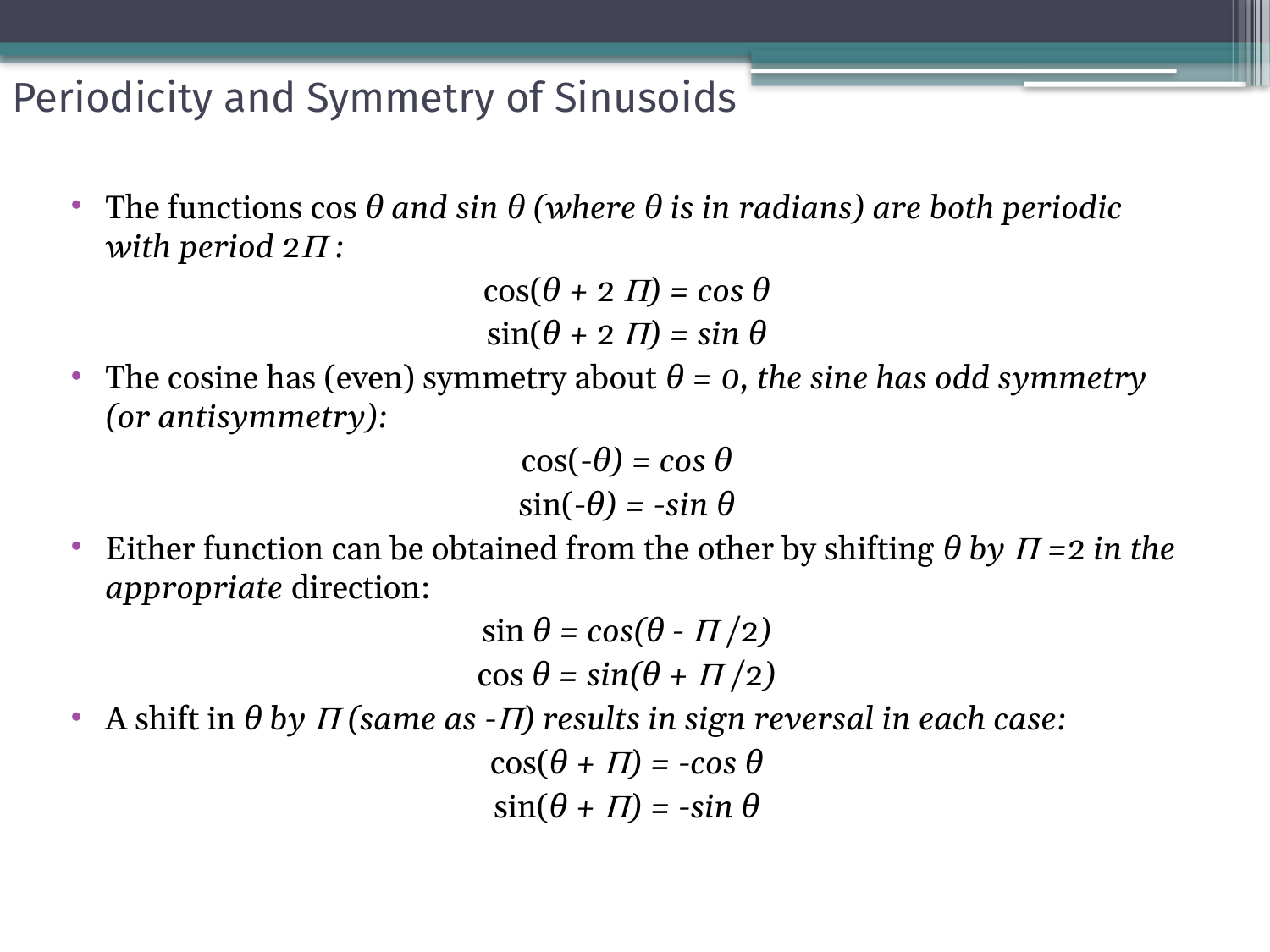

# Periodicity and Symmetry of Sinusoids
The functions cos θ and sin θ (where θ is in radians) are both periodic with period 2Π :
cos(θ + 2 Π) = cos θ
sin(θ + 2 Π) = sin θ
The cosine has (even) symmetry about θ = 0, the sine has odd symmetry (or antisymmetry):
cos(-θ) = cos θ
sin(-θ) = -sin θ
Either function can be obtained from the other by shifting θ by Π =2 in the appropriate direction:
sin θ = cos(θ - Π /2)
cos θ = sin(θ + Π /2)
A shift in θ by Π (same as -Π) results in sign reversal in each case:
cos(θ + Π) = -cos θ
sin(θ + Π) = -sin θ